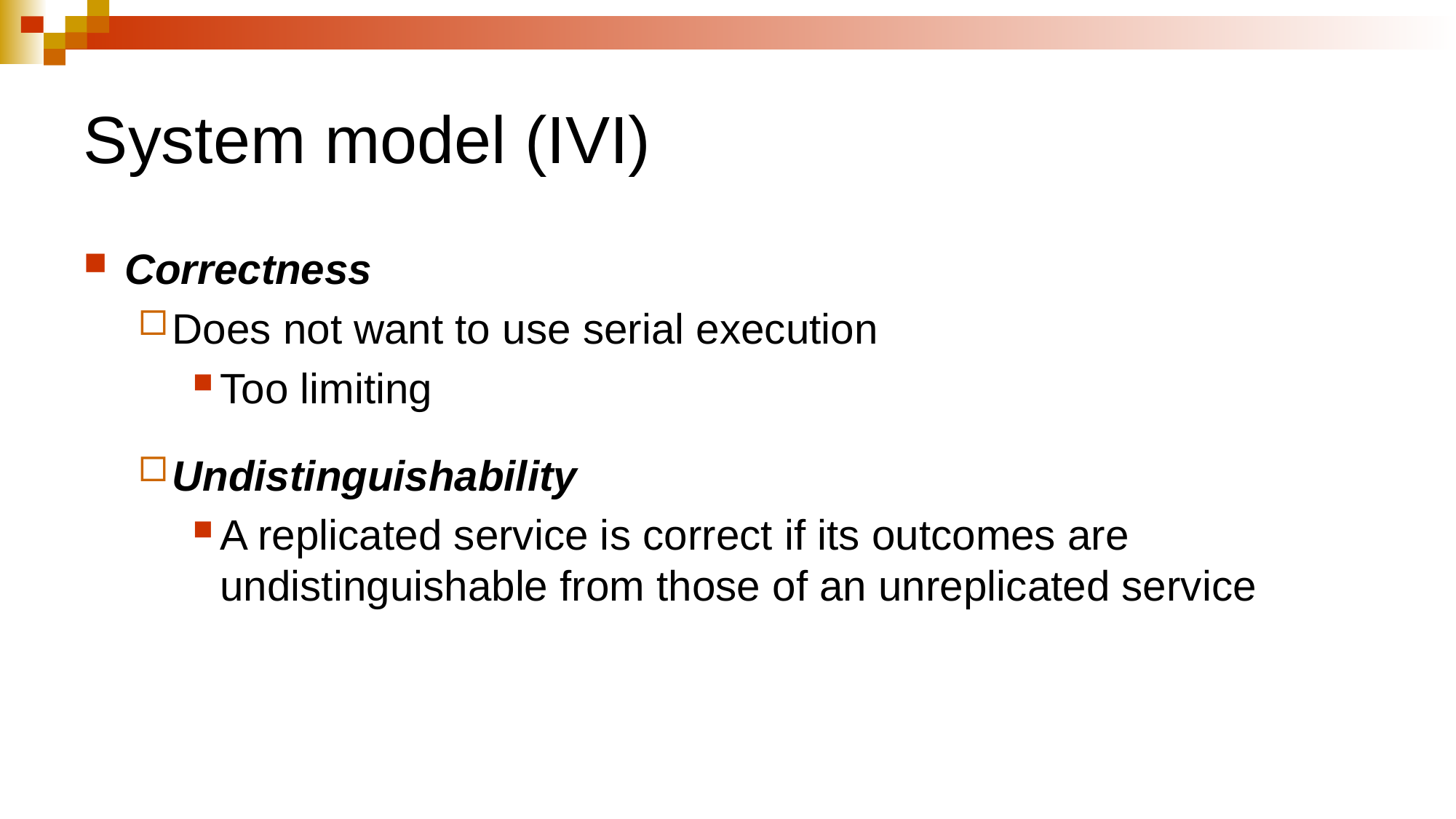

# System model (IVI)
Correctness
Does not want to use serial execution
Too limiting
Undistinguishability
A replicated service is correct if its outcomes are undistinguishable from those of an unreplicated service